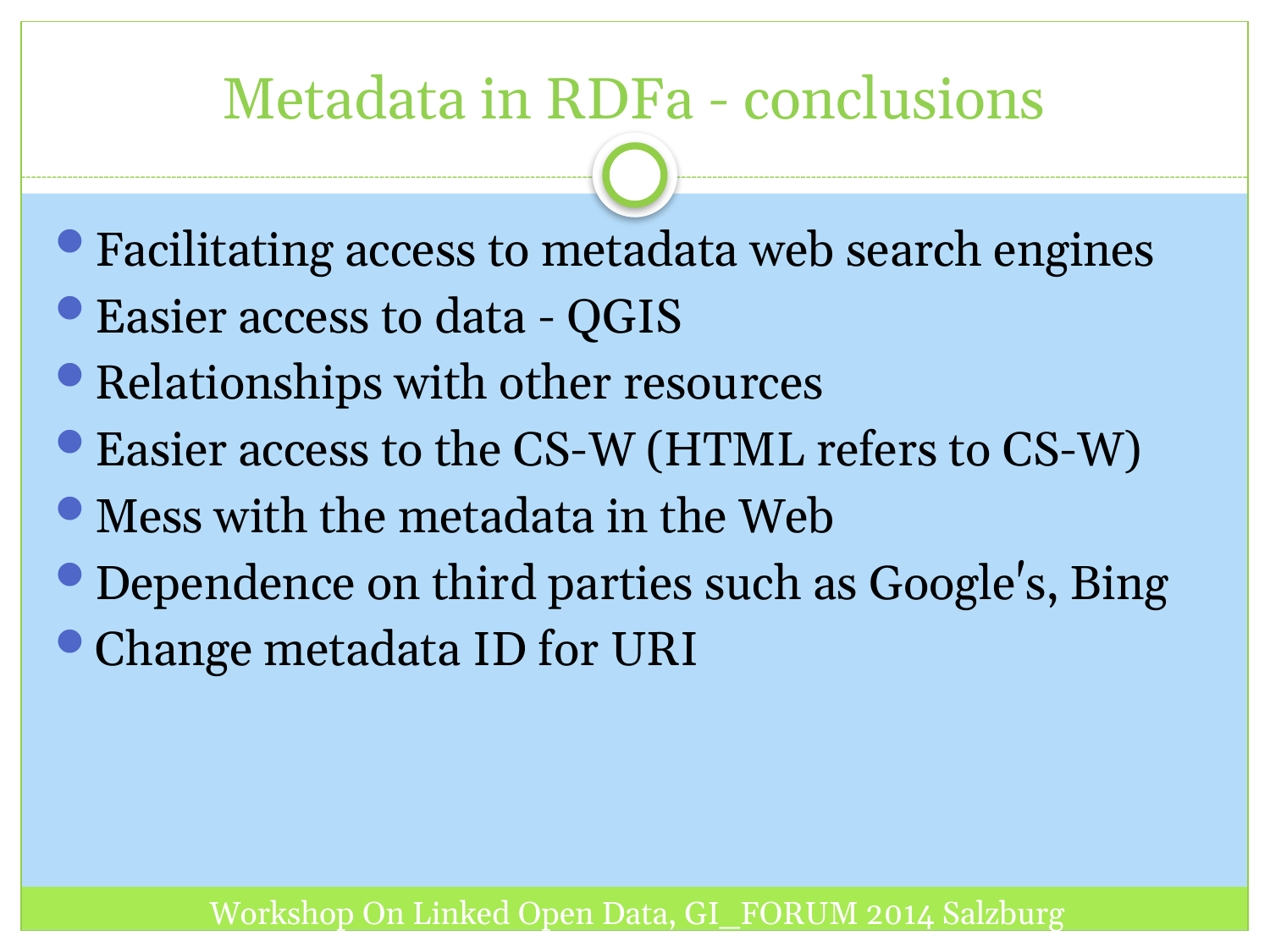

# Metadata in RDFa - conclusions
Facilitating access to metadata web search engines
Easier access to data - QGIS
Relationships with other resources
Easier access to the CS-W (HTML refers to CS-W)
Mess with the metadata in the Web
Dependence on third parties such as Google's, Bing
Change metadata ID for URI
Workshop On Linked Open Data, GI_FORUM 2014 Salzburg